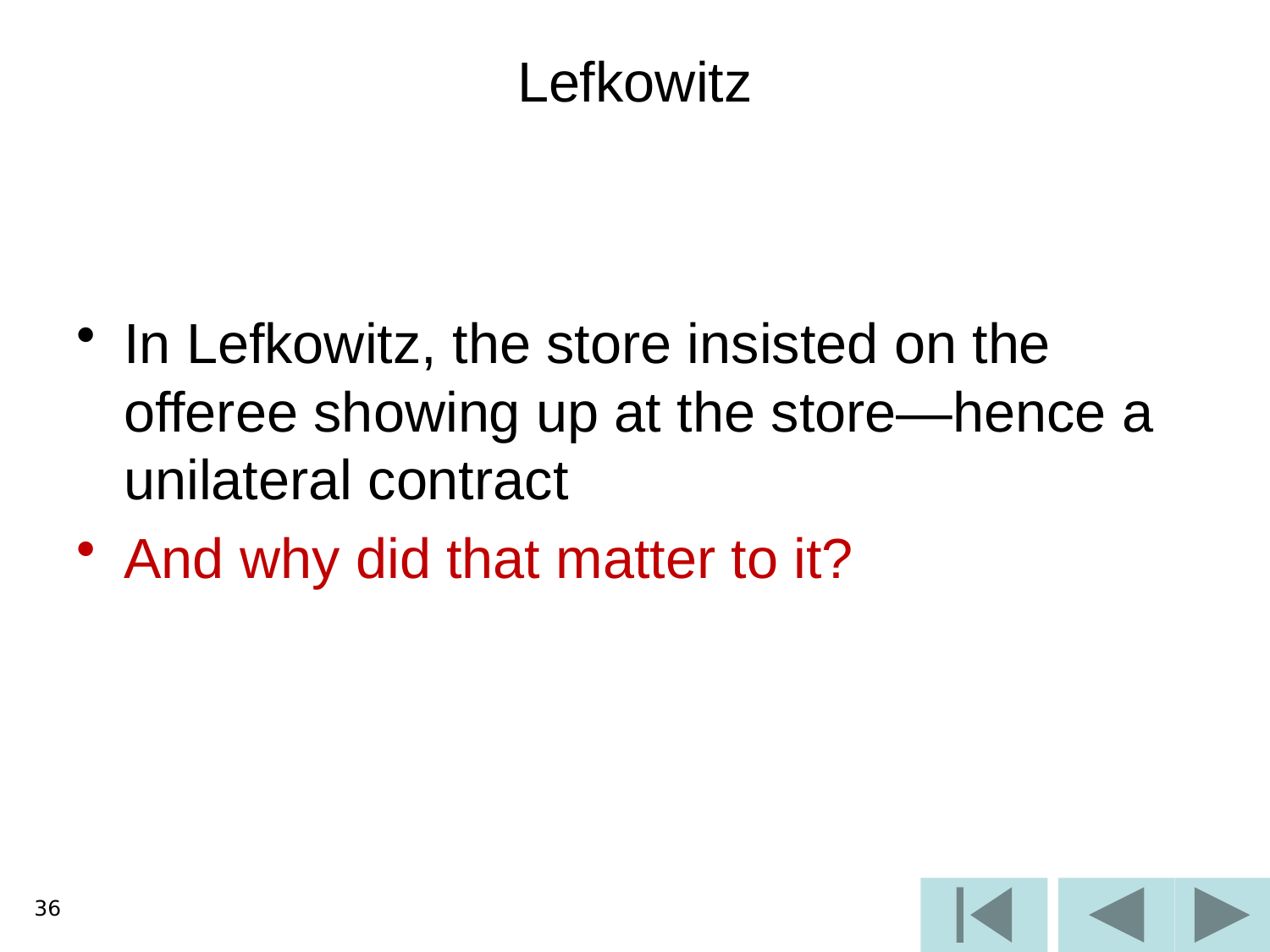

# Lefkowitz

In Lefkowitz, the store insisted on the offeree showing up at the store—hence a unilateral contract
And why did that matter to it?
36